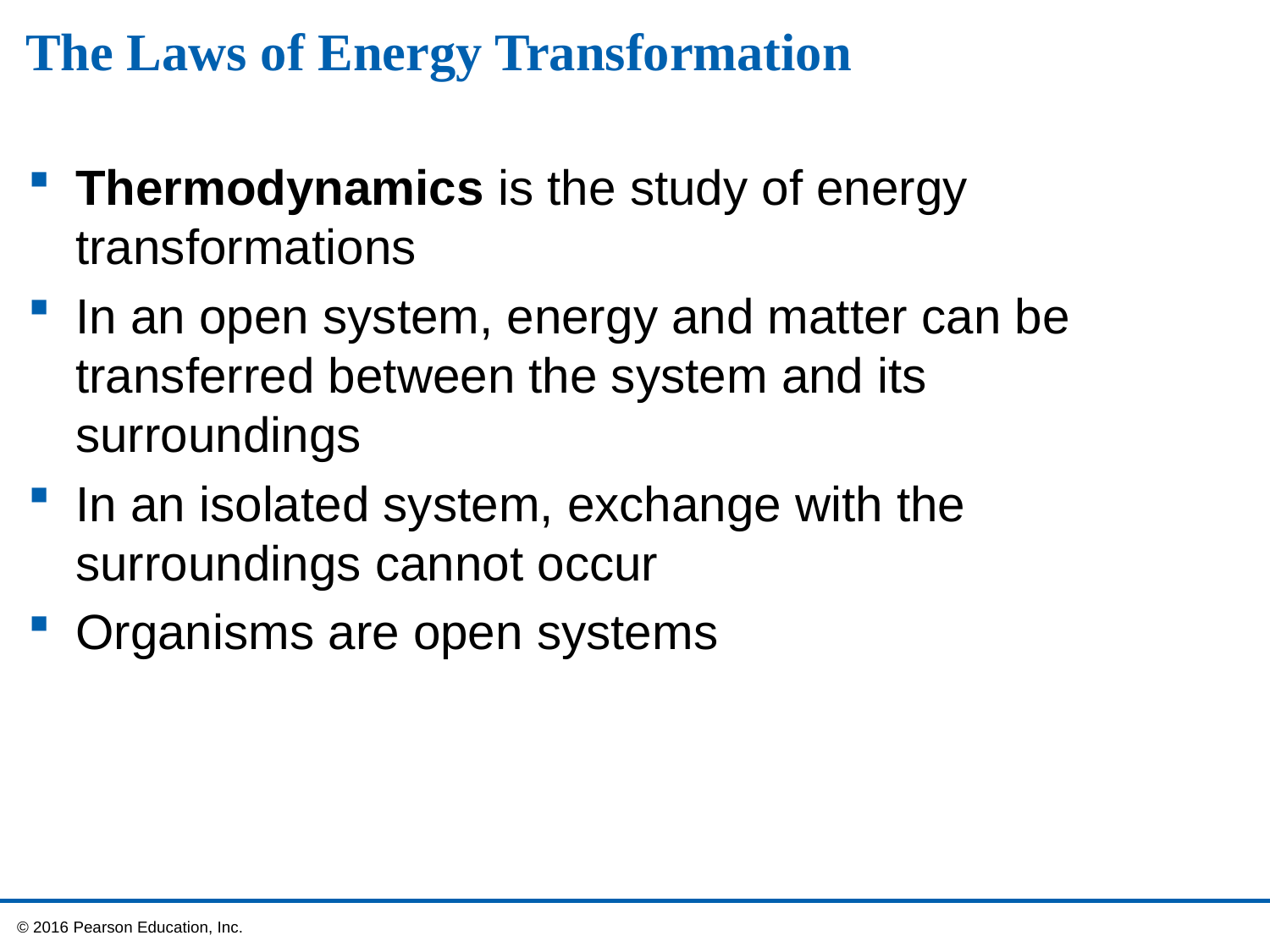

# The Laws of Energy Transformation
Thermodynamics is the study of energy transformations
In an open system, energy and matter can be transferred between the system and its surroundings
In an isolated system, exchange with the surroundings cannot occur
Organisms are open systems
 © 2016 Pearson Education, Inc.